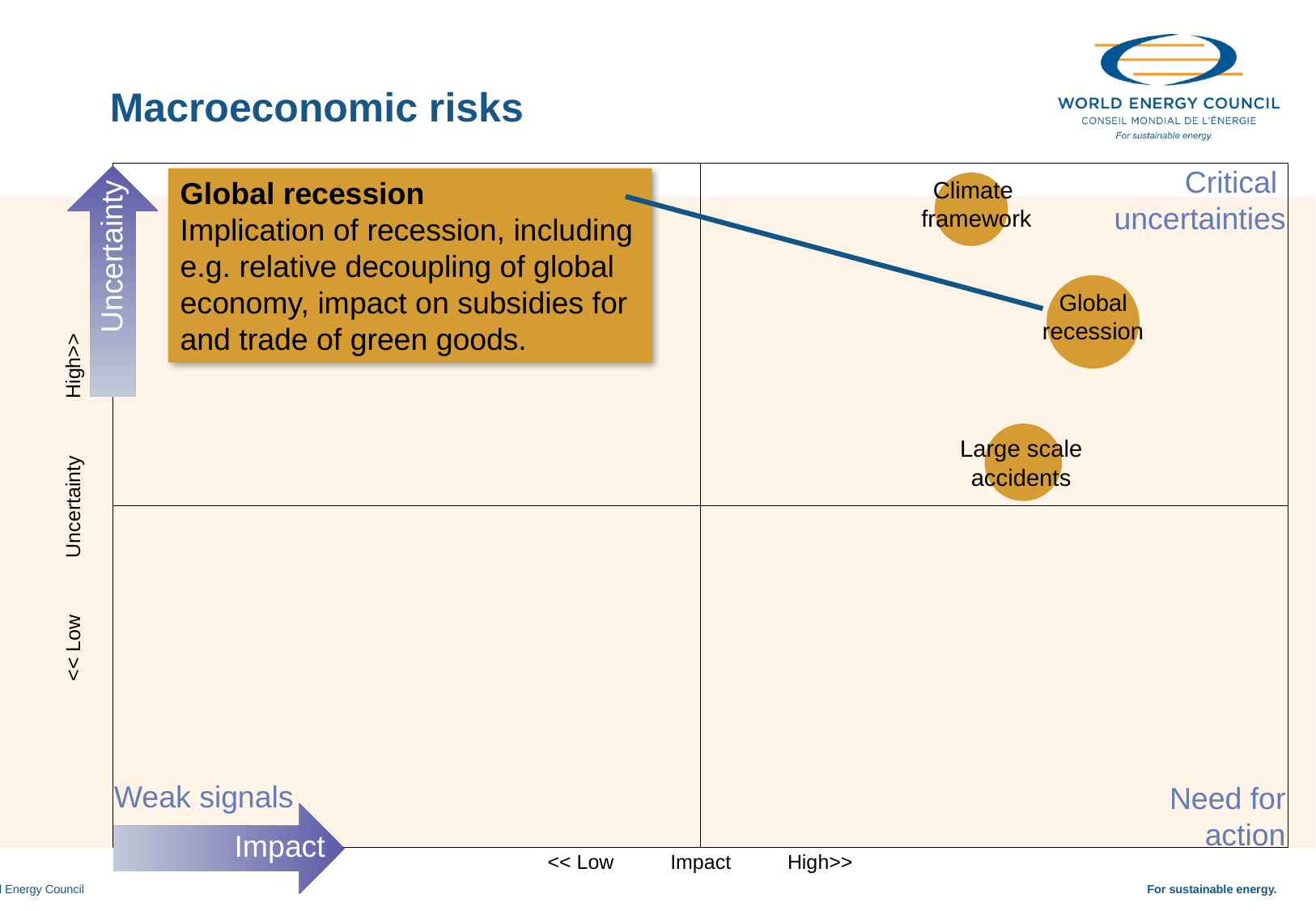

Macroeconomic risks
Critical
uncertainties

Global recession
Implication of recession, including e.g. relative decoupling of global economy, impact on subsidies for and trade of green goods.
Climate
framework

Uncertainty

Global
recession

Large scale
accidents
<< Low          Uncertainty          High>>
Weak signals
Need for
action

Impact
<< Low          Impact          High>>